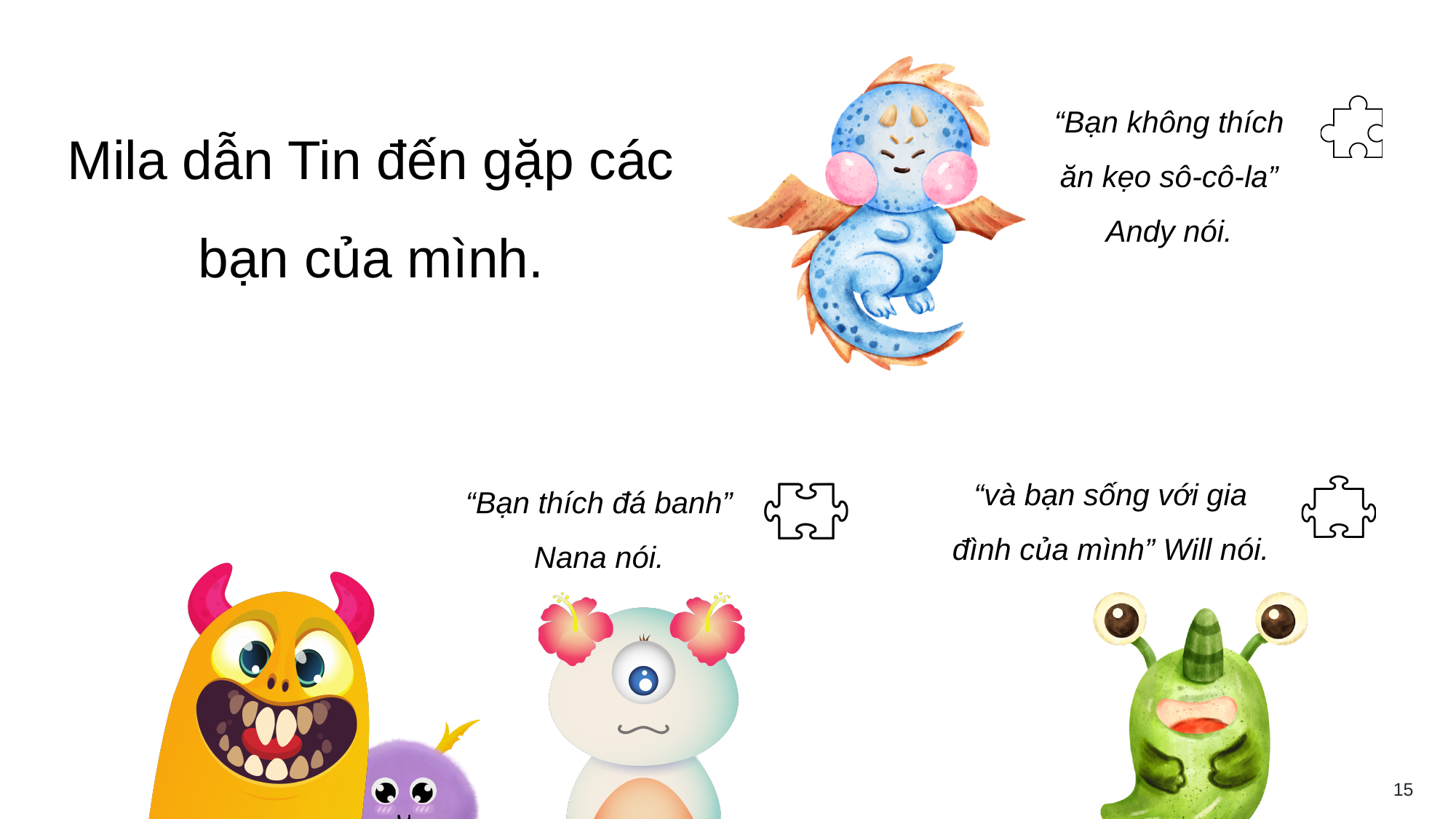

# Slide 15

“Bạn không thích ăn kẹo sô-cô-la” Andy nói.
Mila dẫn Tin đến gặp các bạn của mình.
“và bạn sống với gia đình của mình” Will nói.
“Bạn thích đá banh” Nana nói.
15